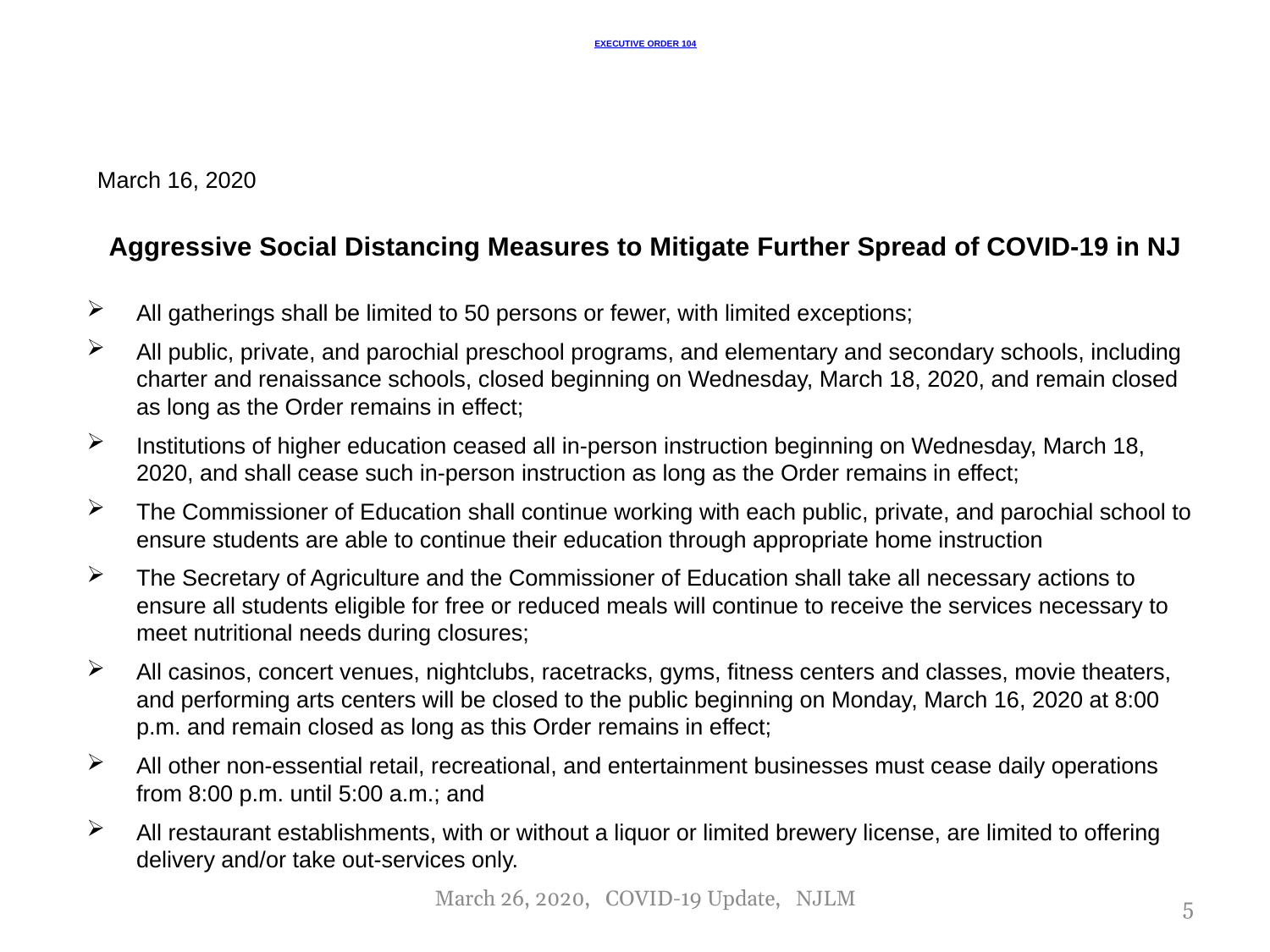

# Executive order 104
March 16, 2020

Aggressive Social Distancing Measures to Mitigate Further Spread of COVID-19 in NJ

All gatherings shall be limited to 50 persons or fewer, with limited exceptions;
All public, private, and parochial preschool programs, and elementary and secondary schools, including charter and renaissance schools, closed beginning on Wednesday, March 18, 2020, and remain closed as long as the Order remains in effect;
Institutions of higher education ceased all in-person instruction beginning on Wednesday, March 18, 2020, and shall cease such in-person instruction as long as the Order remains in effect;
The Commissioner of Education shall continue working with each public, private, and parochial school to ensure students are able to continue their education through appropriate home instruction
The Secretary of Agriculture and the Commissioner of Education shall take all necessary actions to ensure all students eligible for free or reduced meals will continue to receive the services necessary to meet nutritional needs during closures;
All casinos, concert venues, nightclubs, racetracks, gyms, fitness centers and classes, movie theaters, and performing arts centers will be closed to the public beginning on Monday, March 16, 2020 at 8:00 p.m. and remain closed as long as this Order remains in effect;
All other non-essential retail, recreational, and entertainment businesses must cease daily operations from 8:00 p.m. until 5:00 a.m.; and
All restaurant establishments, with or without a liquor or limited brewery license, are limited to offering delivery and/or take out-services only.

March 26, 2020,   COVID-19 Update,   NJLM
5